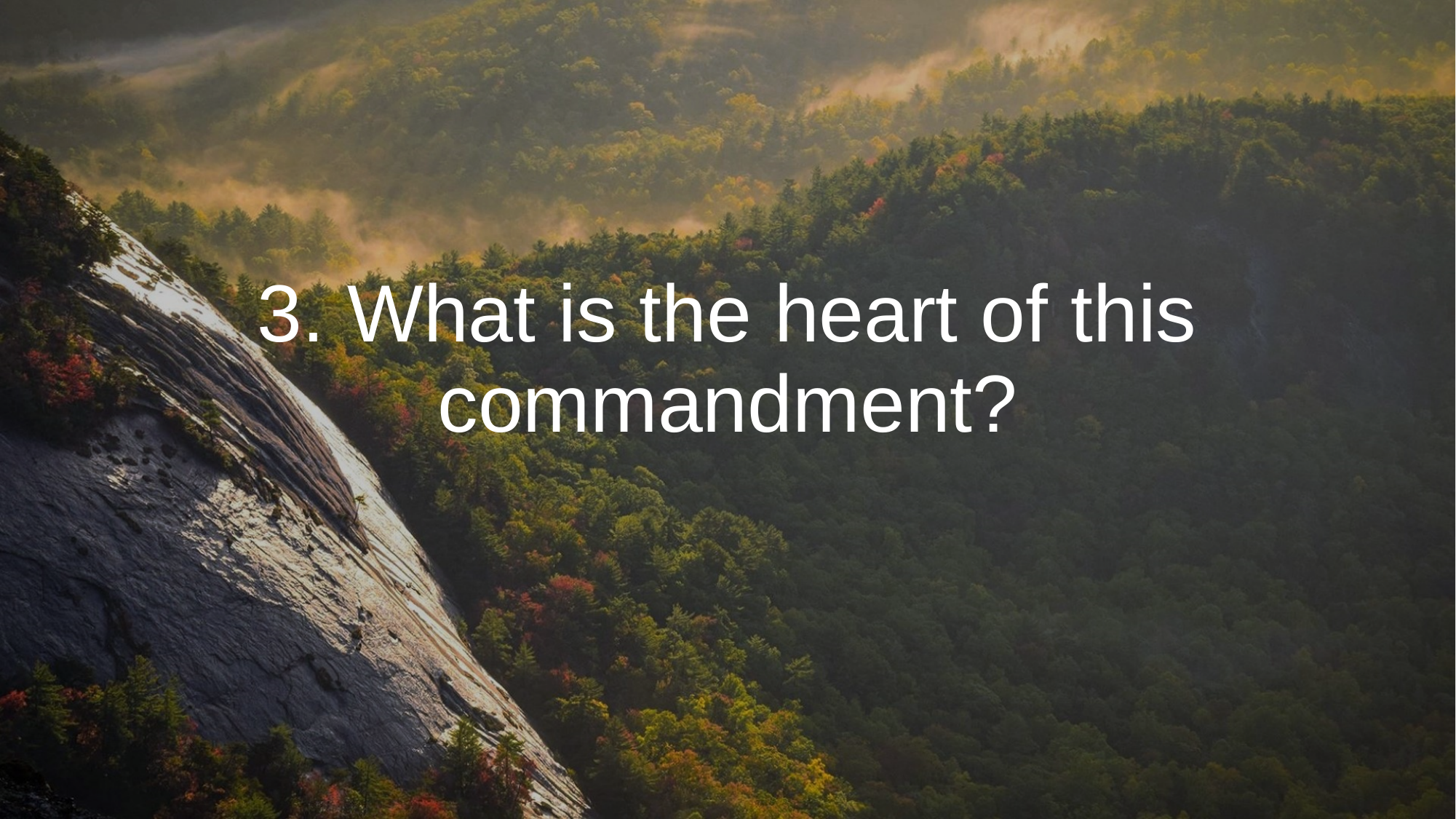

# 3. What is the heart of this commandment?